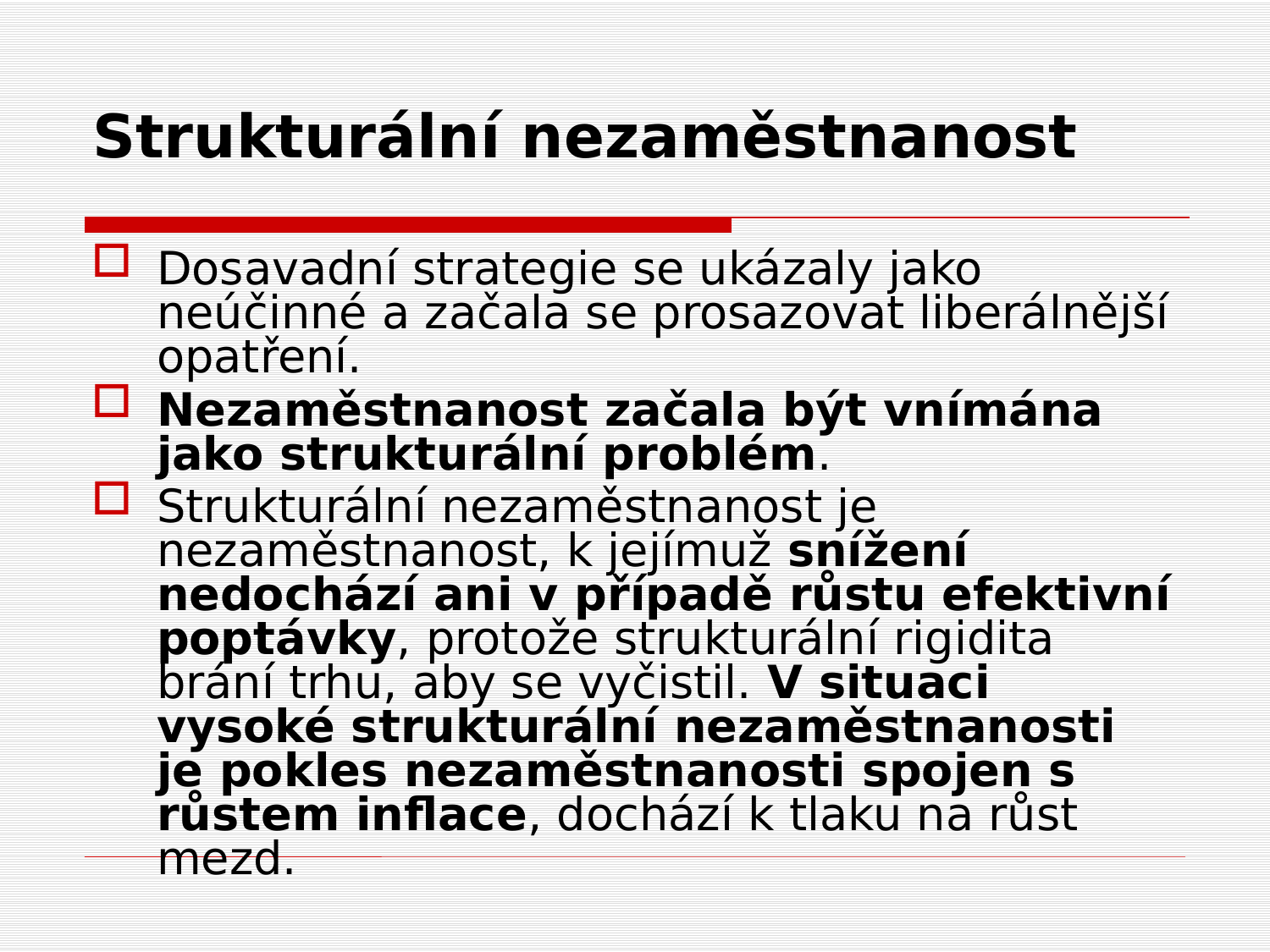

# Strukturální nezaměstnanost
Dosavadní strategie se ukázaly jako neúčinné a začala se prosazovat liberálnější opatření.
Nezaměstnanost začala být vnímána jako strukturální problém.
Strukturální nezaměstnanost je nezaměstnanost, k jejímuž snížení nedochází ani v případě růstu efektivní poptávky, protože strukturální rigidita brání trhu, aby se vyčistil. V situaci vysoké strukturální nezaměstnanosti je pokles nezaměstnanosti spojen s růstem inflace, dochází k tlaku na růst mezd.